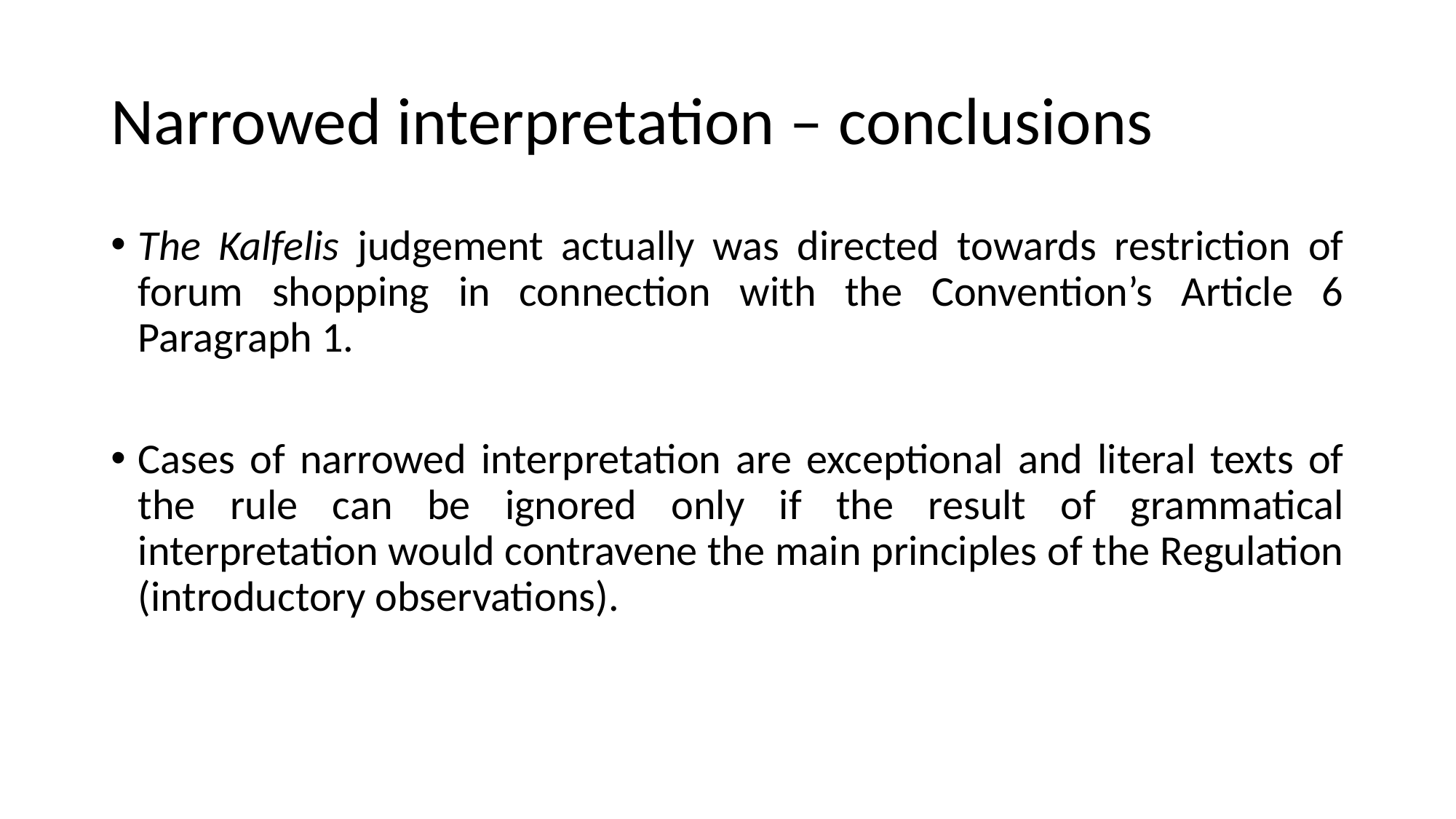

# Narrowed interpretation – conclusions
The Kalfelis judgement actually was directed towards restriction of forum shopping in connection with the Convention’s Article 6 Paragraph 1.

Cases of narrowed interpretation are exceptional and literal texts of the rule can be ignored only if the result of grammatical interpretation would contravene the main principles of the Regulation (introductory observations).